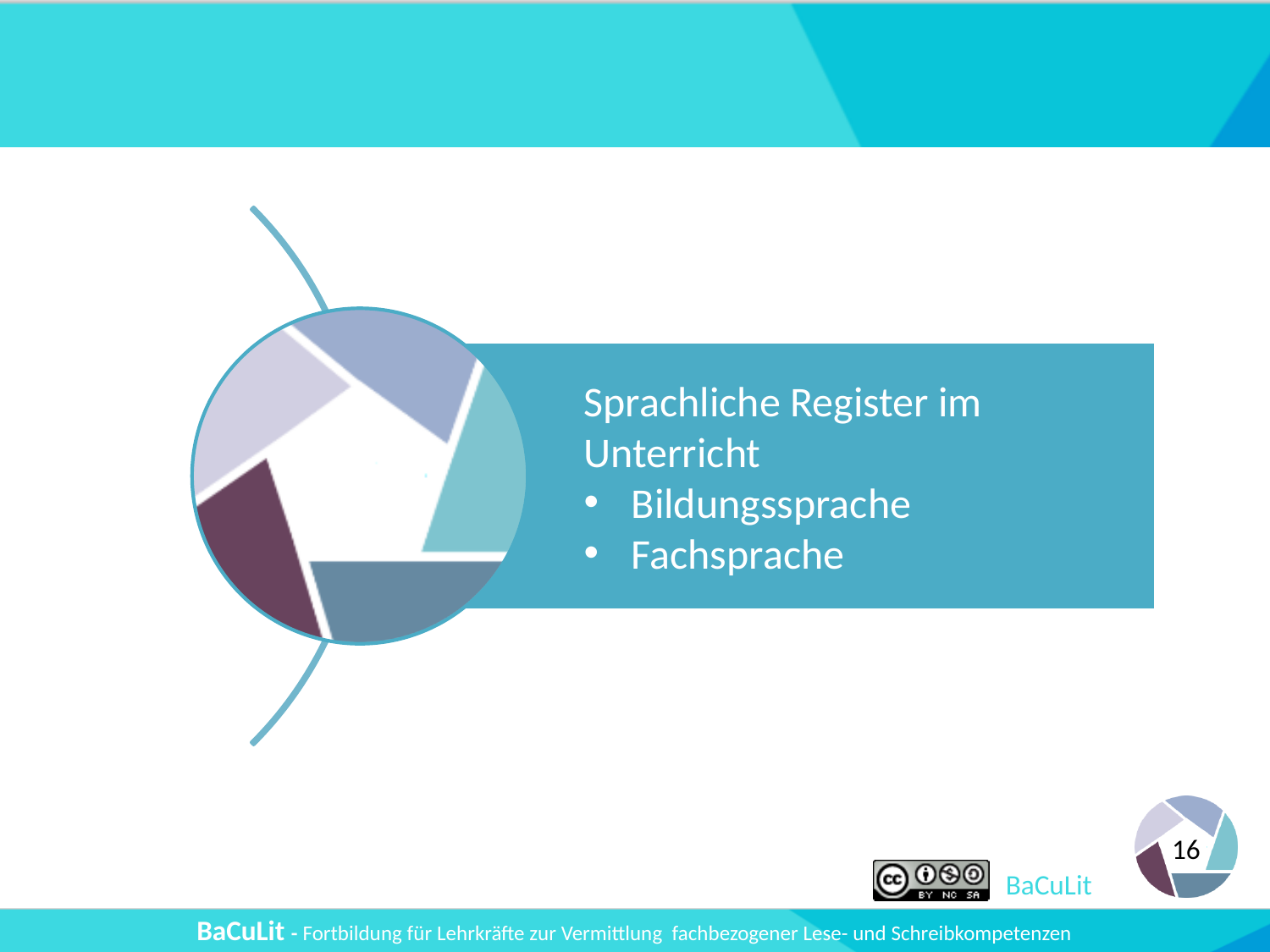

#

Sprachliche Register im Unterricht
Bildungssprache
Fachsprache